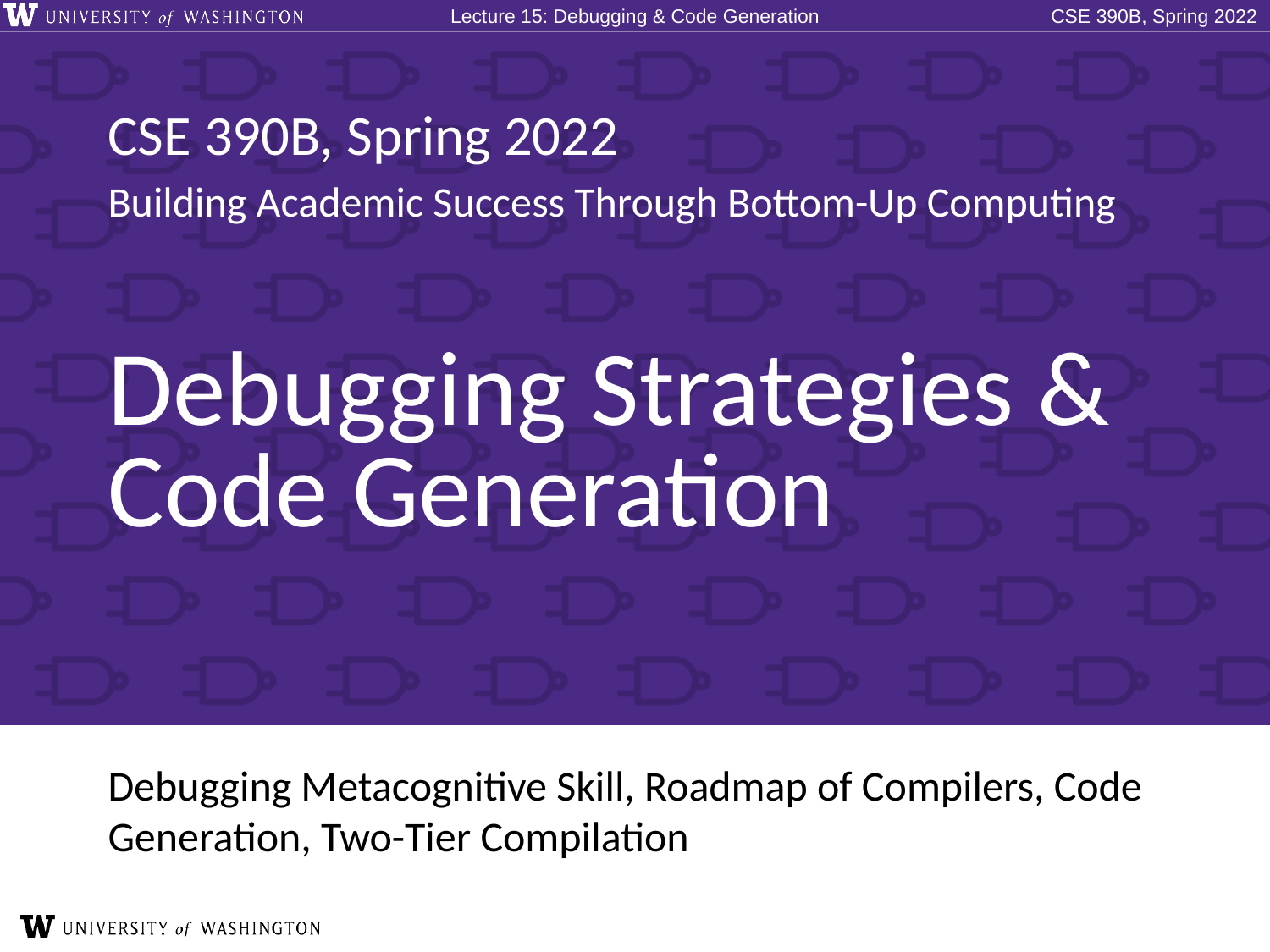

# Debugging Strategies & Code Generation
Debugging Metacognitive Skill, Roadmap of Compilers, Code Generation, Two-Tier Compilation